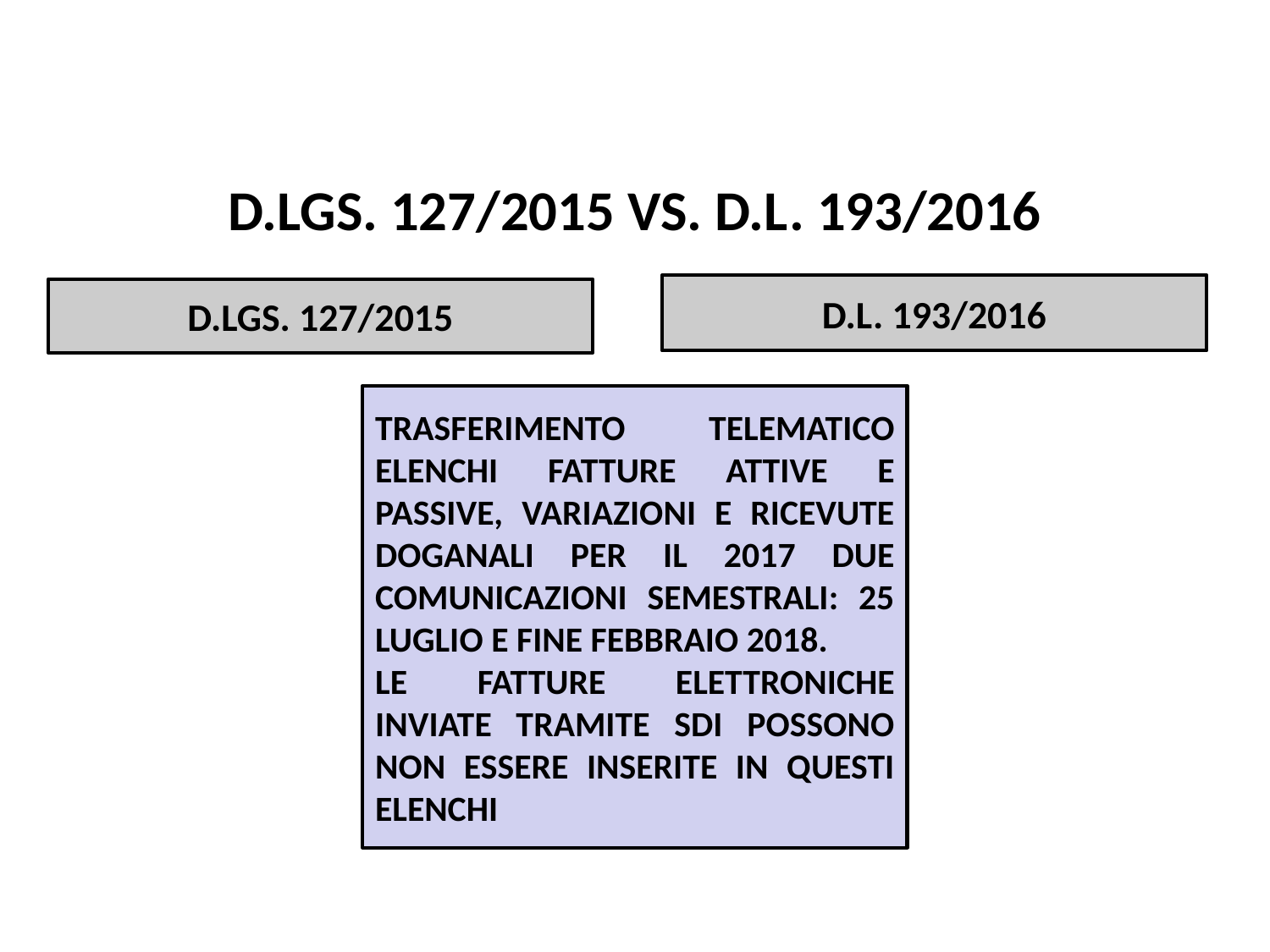

Pag. 103 dispensa

D.LGS. 127/2015 VS. D.L. 193/2016

D.L. 193/2016
D.LGS. 127/2015
TRASFERIMENTO TELEMATICO ELENCHI FATTURE ATTIVE E PASSIVE, VARIAZIONI E RICEVUTE DOGANALI PER IL 2017 DUE COMUNICAZIONI SEMESTRALI: 25 LUGLIO E FINE FEBBRAIO 2018.
LE FATTURE ELETTRONICHE INVIATE TRAMITE SDI POSSONO NON ESSERE INSERITE IN QUESTI ELENCHI